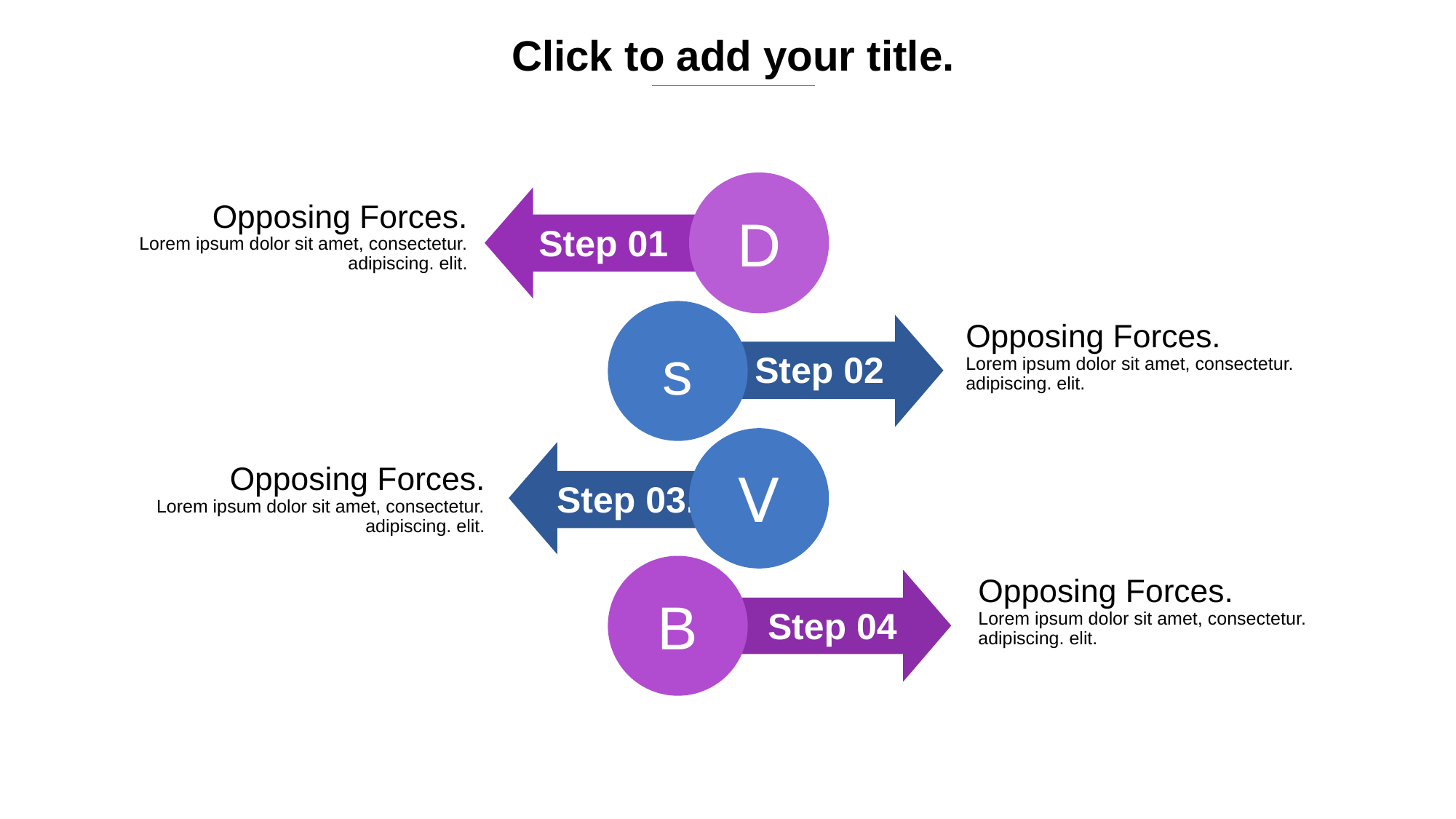

Click to add your title.
D

Step 01
Opposing Forces.
Lorem ipsum dolor sit amet, consectetur. adipiscing. elit.
s
Opposing Forces.
Lorem ipsum dolor sit amet, consectetur. adipiscing. elit.

Step 02
Ⅴ

Step 03.
Opposing Forces.
Lorem ipsum dolor sit amet, consectetur. adipiscing. elit.
B

Step 04
Opposing Forces.
Lorem ipsum dolor sit amet, consectetur. adipiscing. elit.